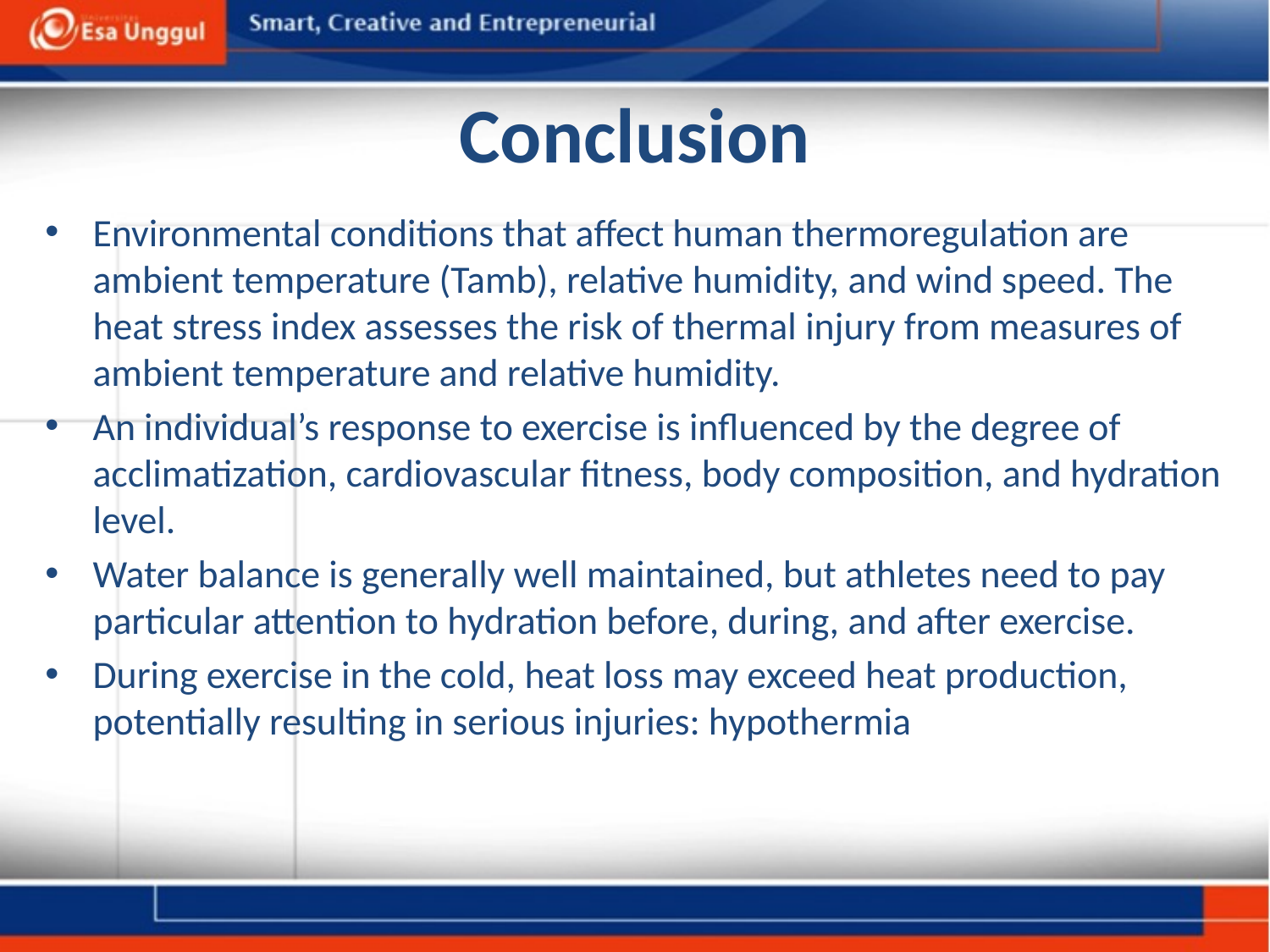

# Conclusion
Environmental conditions that affect human thermoregulation are ambient temperature (Tamb), relative humidity, and wind speed. The heat stress index assesses the risk of thermal injury from measures of ambient temperature and relative humidity.
An individual’s response to exercise is influenced by the degree of acclimatization, cardiovascular fitness, body composition, and hydration level.
Water balance is generally well maintained, but athletes need to pay particular attention to hydration before, during, and after exercise.
During exercise in the cold, heat loss may exceed heat production, potentially resulting in serious injuries: hypothermia